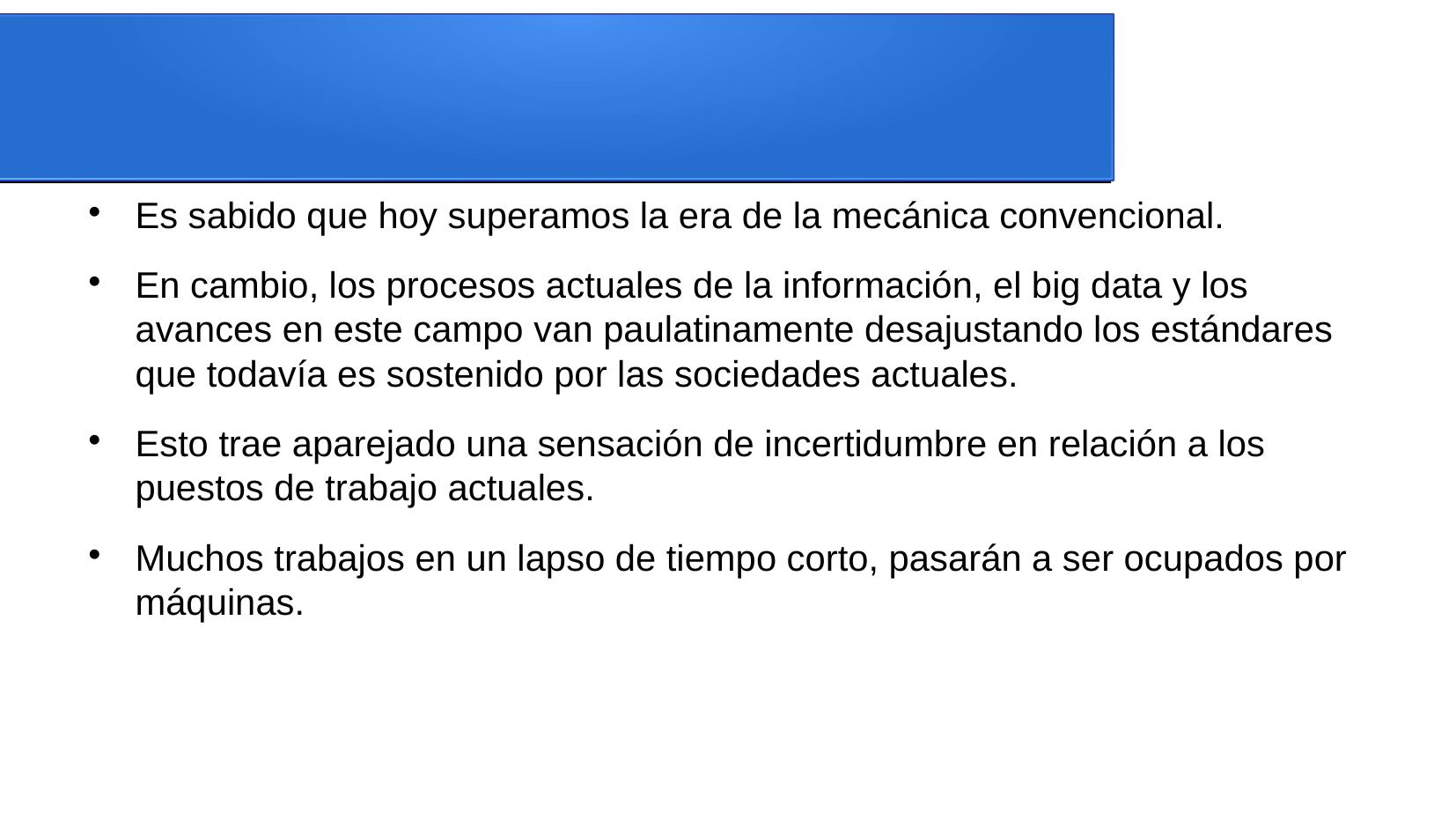

Es sabido que hoy superamos la era de la mecánica convencional.
En cambio, los procesos actuales de la información, el big data y los avances en este campo van paulatinamente desajustando los estándares que todavía es sostenido por las sociedades actuales.
Esto trae aparejado una sensación de incertidumbre en relación a los puestos de trabajo actuales.
Muchos trabajos en un lapso de tiempo corto, pasarán a ser ocupados por máquinas.